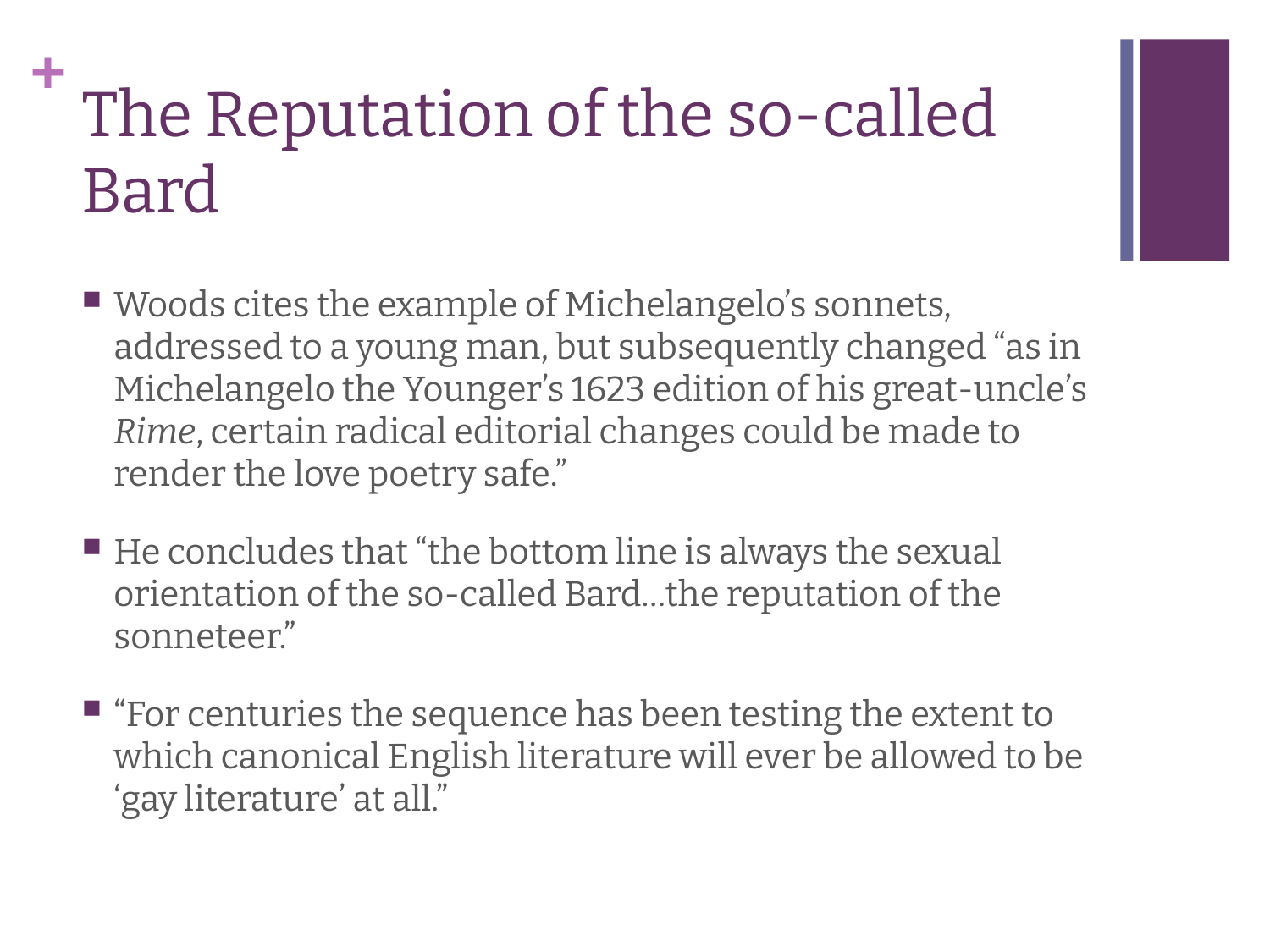

# The Reputation of the so-called Bard
Woods cites the example of Michelangelo’s sonnets, addressed to a young man, but subsequently changed “as in Michelangelo the Younger’s 1623 edition of his great-uncle’s Rime, certain radical editorial changes could be made to render the love poetry safe.”
He concludes that “the bottom line is always the sexual orientation of the so-called Bard…the reputation of the sonneteer.”
“For centuries the sequence has been testing the extent to which canonical English literature will ever be allowed to be ‘gay literature’ at all.”